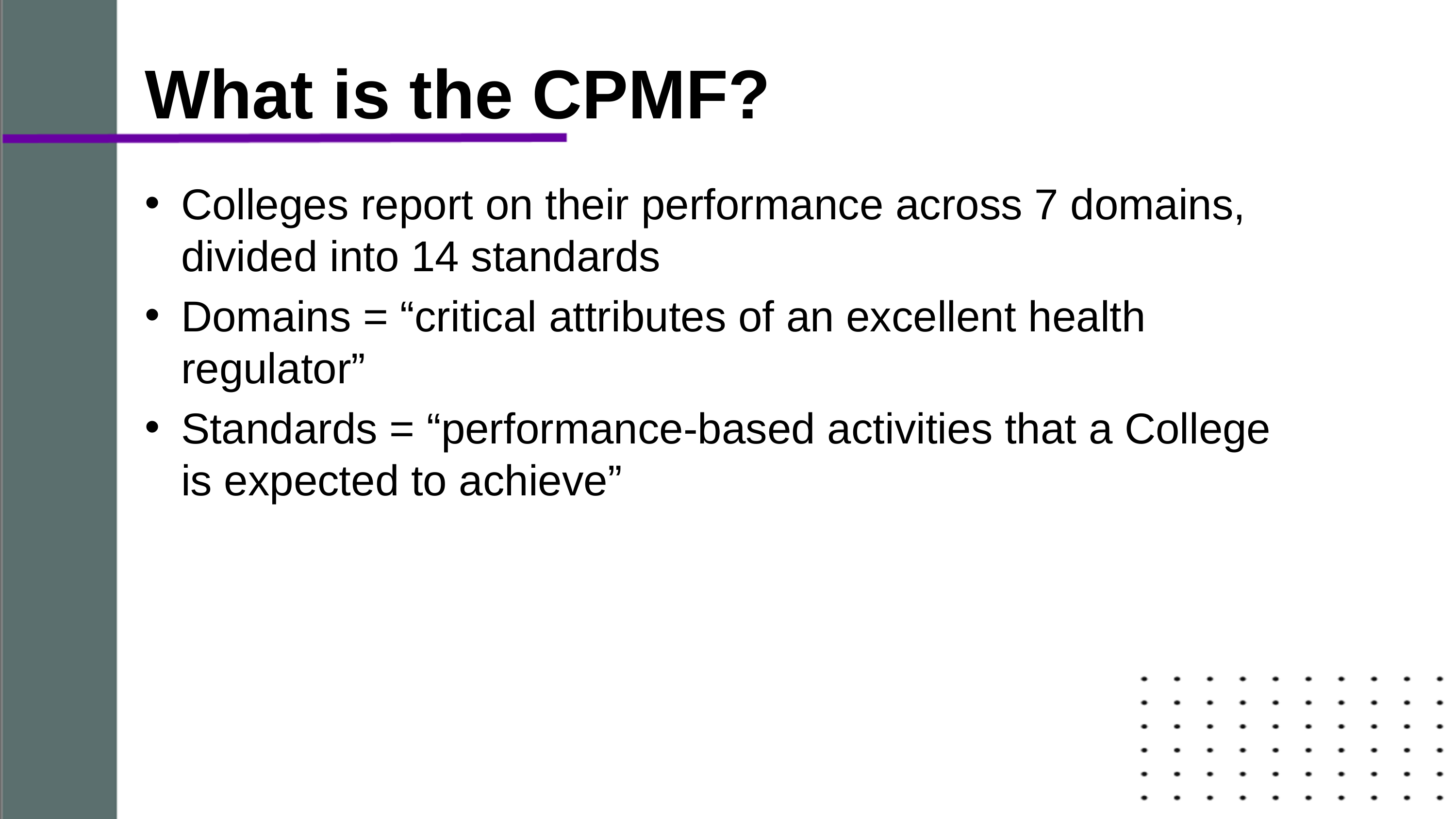

# What is the CPMF?
Colleges report on their performance across 7 domains, divided into 14 standards
Domains = “critical attributes of an excellent health regulator”
Standards = “performance-based activities that a College is expected to achieve”